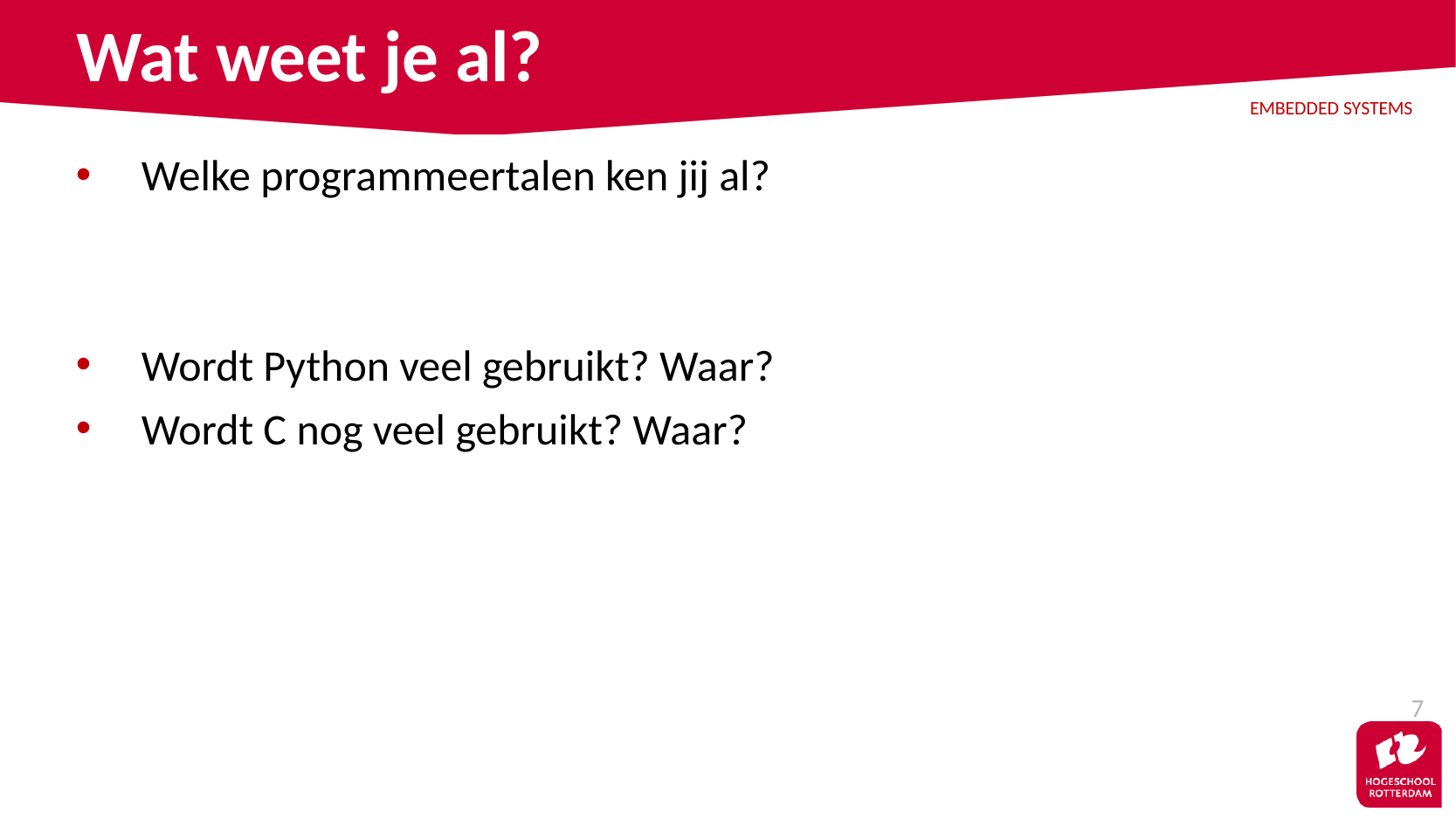

# Wat weet je al?
Welke programmeertalen ken jij al?

Wordt Python veel gebruikt? Waar?
Wordt C nog veel gebruikt? Waar?

7